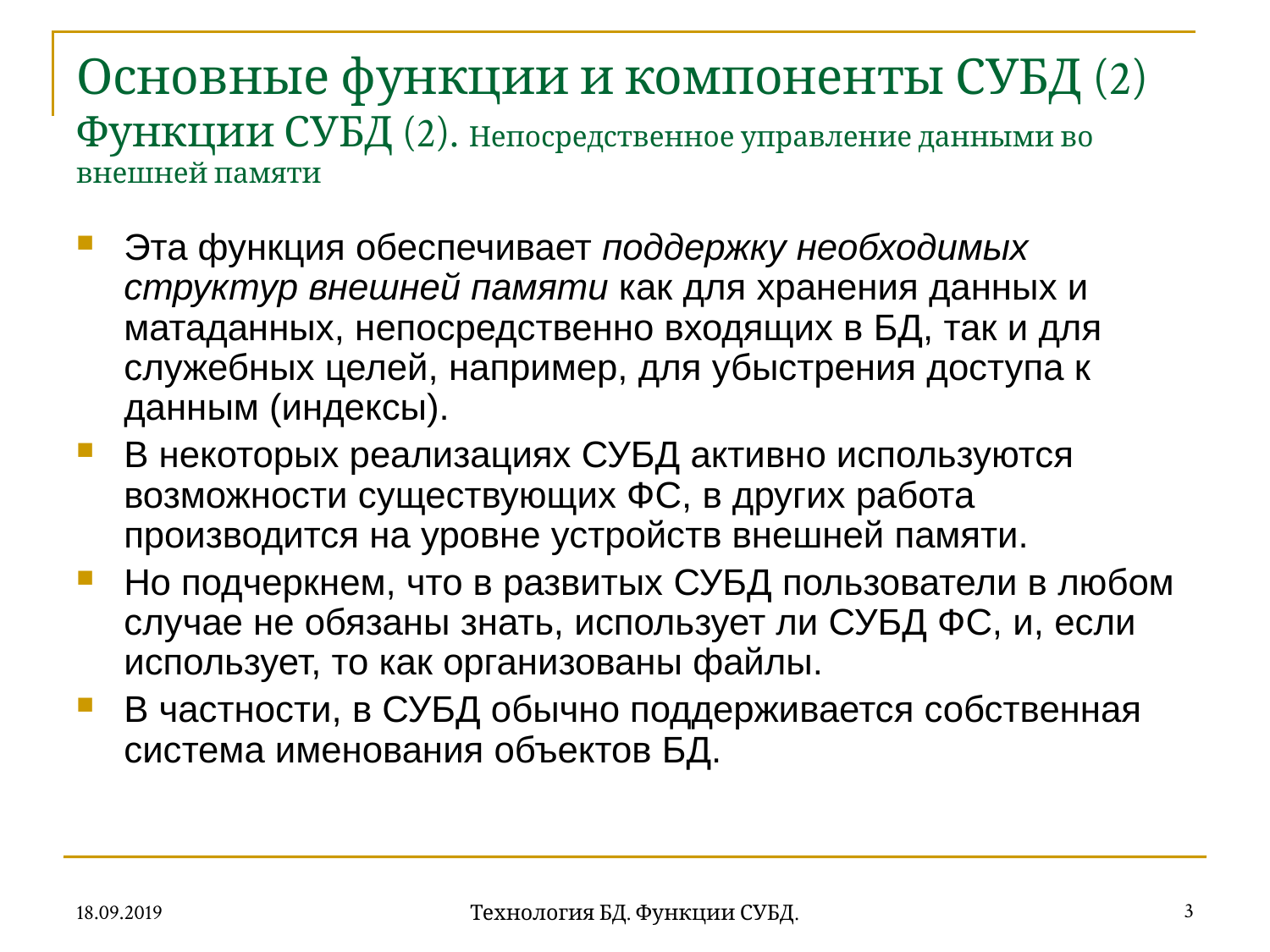

# Основные функции и компоненты СУБД (2) Функции СУБД (2). Непосредственное управление данными во внешней памяти
Эта функция обеспечивает поддержку необходимых структур внешней памяти как для хранения данных и матаданных, непосредственно входящих в БД, так и для служебных целей, например, для убыстрения доступа к данным (индексы).
В некоторых реализациях СУБД активно используются возможности существующих ФС, в других работа производится на уровне устройств внешней памяти.
Но подчеркнем, что в развитых СУБД пользователи в любом случае не обязаны знать, использует ли СУБД ФС, и, если использует, то как организованы файлы.
В частности, в СУБД обычно поддерживается собственная система именования объектов БД.
18.09.2019
3
Технология БД. Функции СУБД.